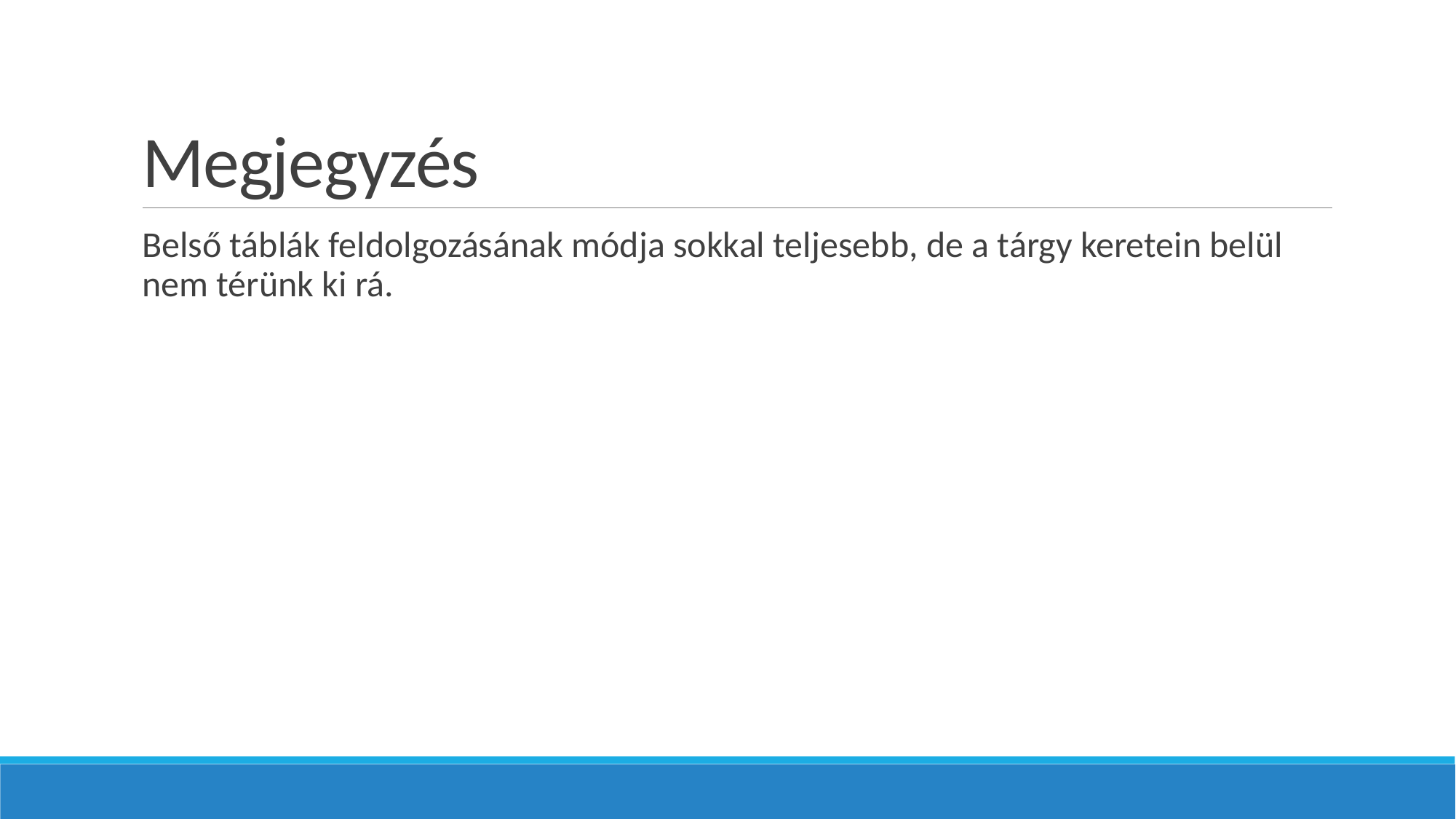

# Megjegyzés
Belső táblák feldolgozásának módja sokkal teljesebb, de a tárgy keretein belül nem térünk ki rá.